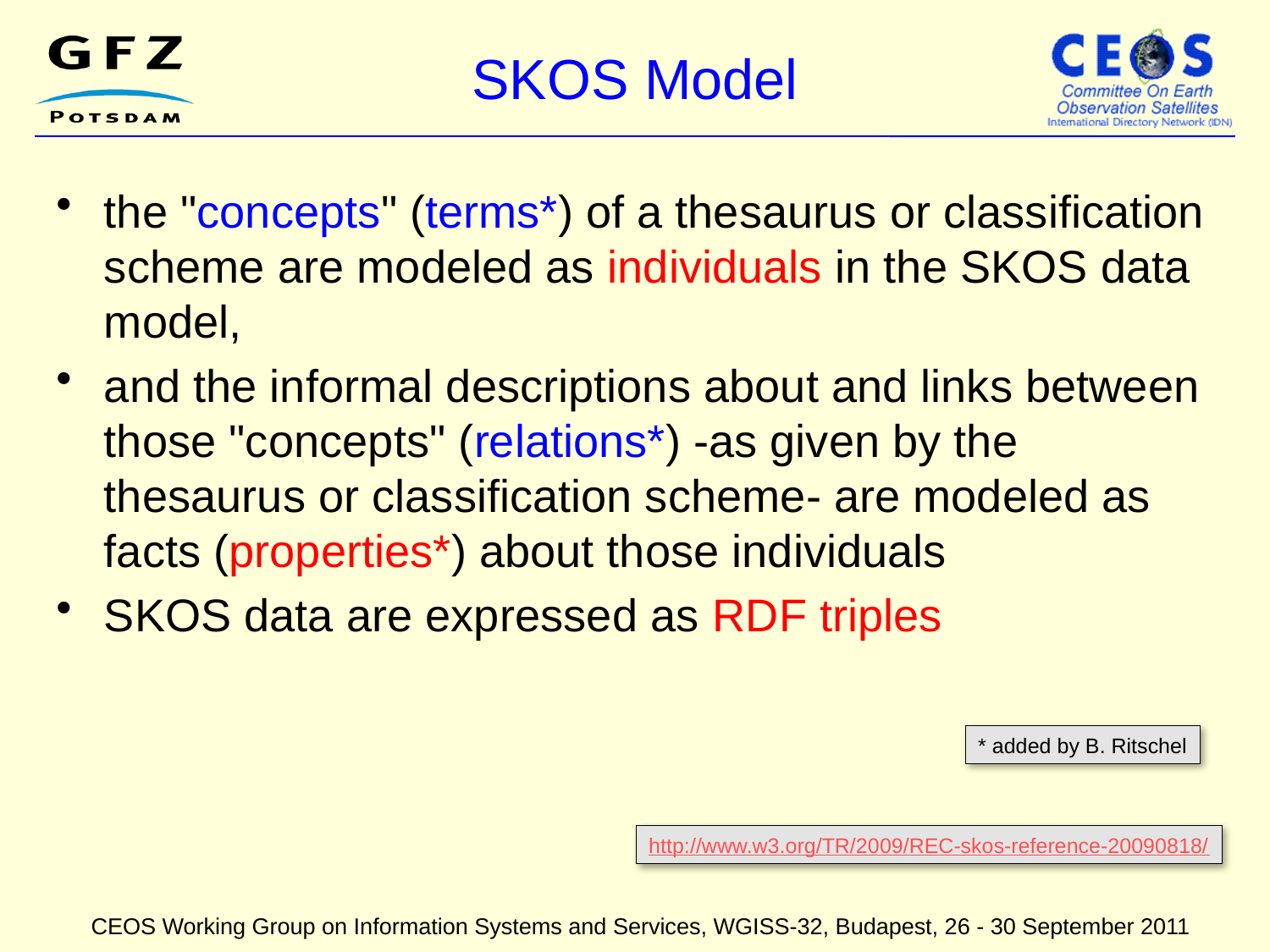

# SKOS Model
the "concepts" (terms*) of a thesaurus or classification scheme are modeled as individuals in the SKOS data model,
and the informal descriptions about and links between those "concepts" (relations*) -as given by the thesaurus or classification scheme- are modeled as facts (properties*) about those individuals
SKOS data are expressed as RDF triples
* added by B. Ritschel
http://www.w3.org/TR/2009/REC-skos-reference-20090818/
CEOS Working Group on Information Systems and Services, WGISS-32, Budapest, 26 - 30 September 2011